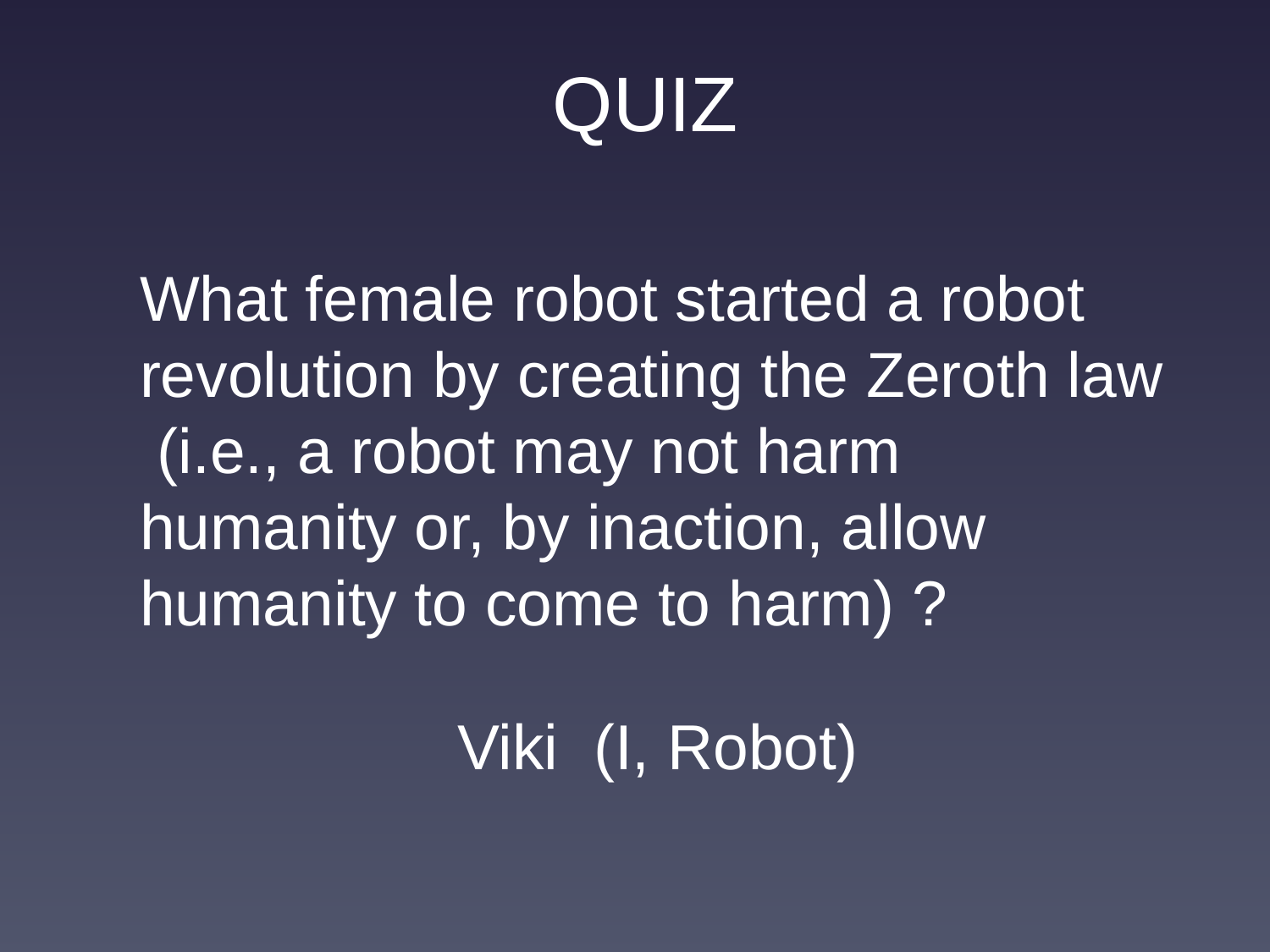

# QUIZ
What female robot started a robot revolution by creating the Zeroth law  (i.e., a robot may not harm humanity or, by inaction, allow humanity to come to harm) ?

		Viki  (I, Robot)